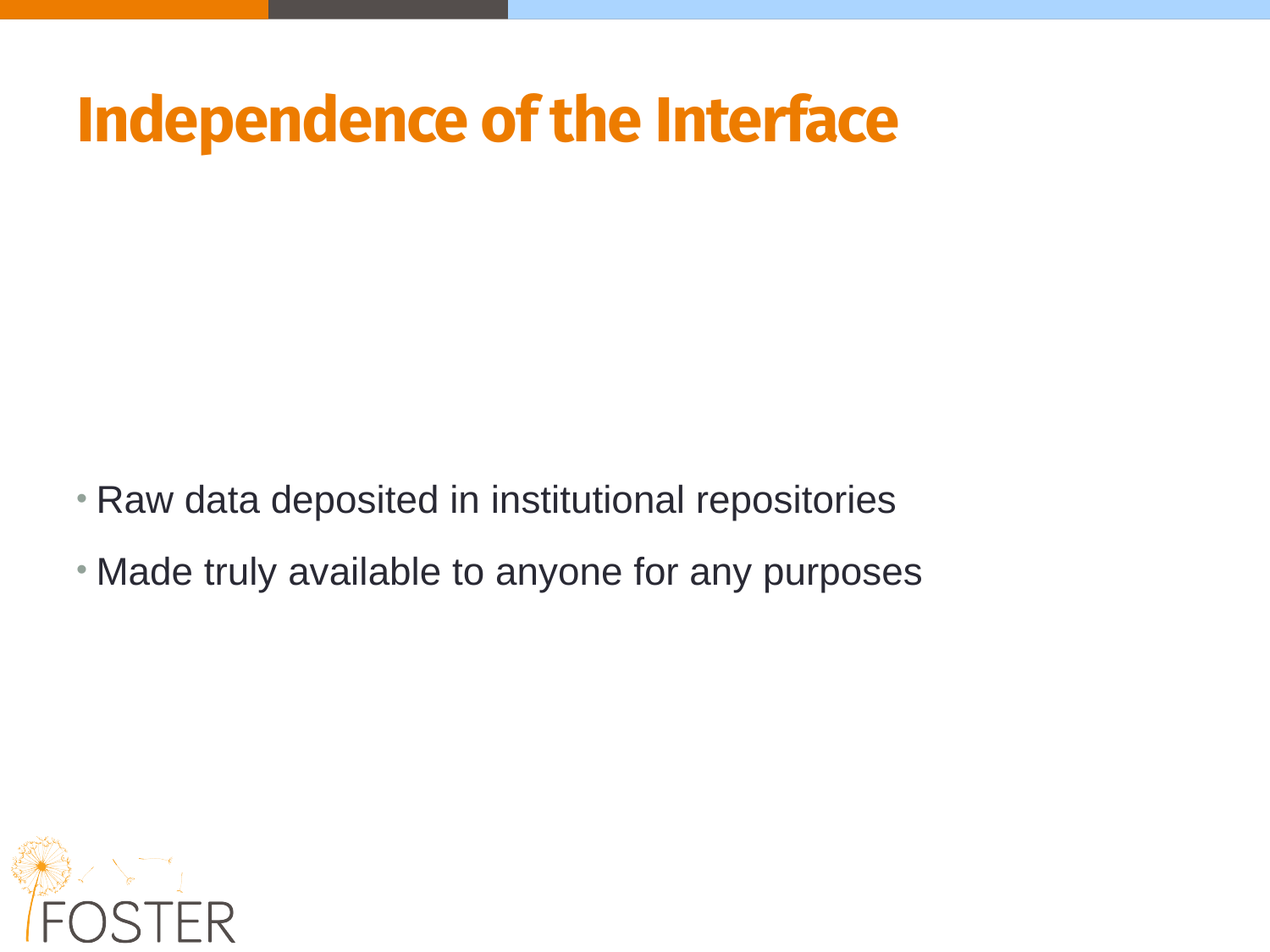

# Independence of the Interface
Raw data deposited in institutional repositories
Made truly available to anyone for any purposes
20